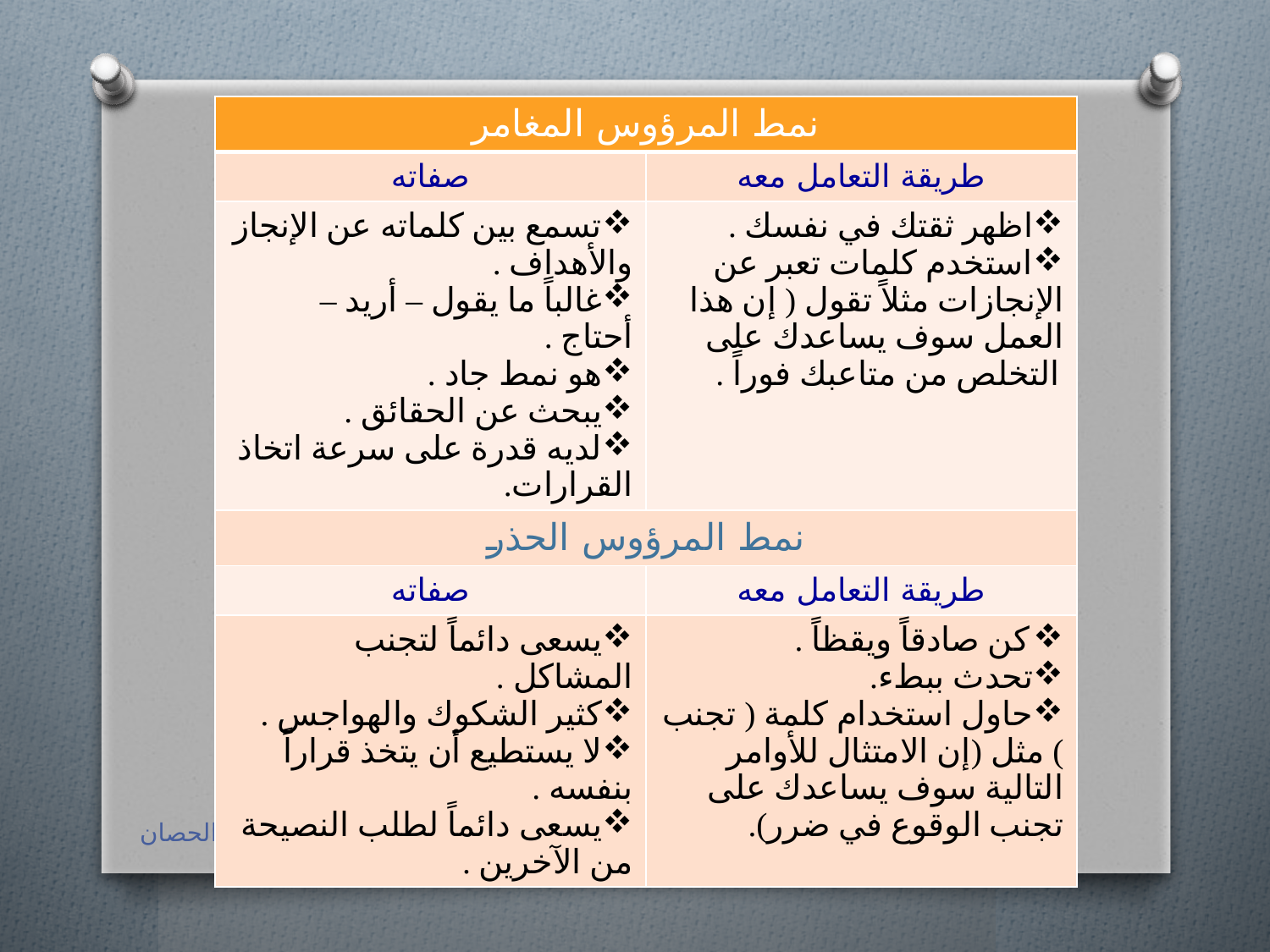

| نمط المرؤوس المغامر |  |
| --- | --- |
| صفاته | طريقة التعامل معه |
| تسمع بين كلماته عن الإنجاز والأهداف . غالباً ما يقول – أريد – أحتاج . هو نمط جاد . يبحث عن الحقائق . لديه قدرة على سرعة اتخاذ القرارات. | اظهر ثقتك في نفسك . استخدم كلمات تعبر عن الإنجازات مثلاً تقول ( إن هذا العمل سوف يساعدك على التخلص من متاعبك فوراً . |
| نمط المرؤوس الحذر |  |
| صفاته | طريقة التعامل معه |
| يسعى دائماً لتجنب المشاكل . كثير الشكوك والهواجس . لا يستطيع أن يتخذ قراراً بنفسه . يسعى دائماً لطلب النصيحة من الآخرين . | كن صادقاً ويقظاً . تحدث ببطء. حاول استخدام كلمة ( تجنب ) مثل (إن الامتثال للأوامر التالية سوف يساعدك على تجنب الوقوع في ضرر). |
أعداد - منيرة الحصان